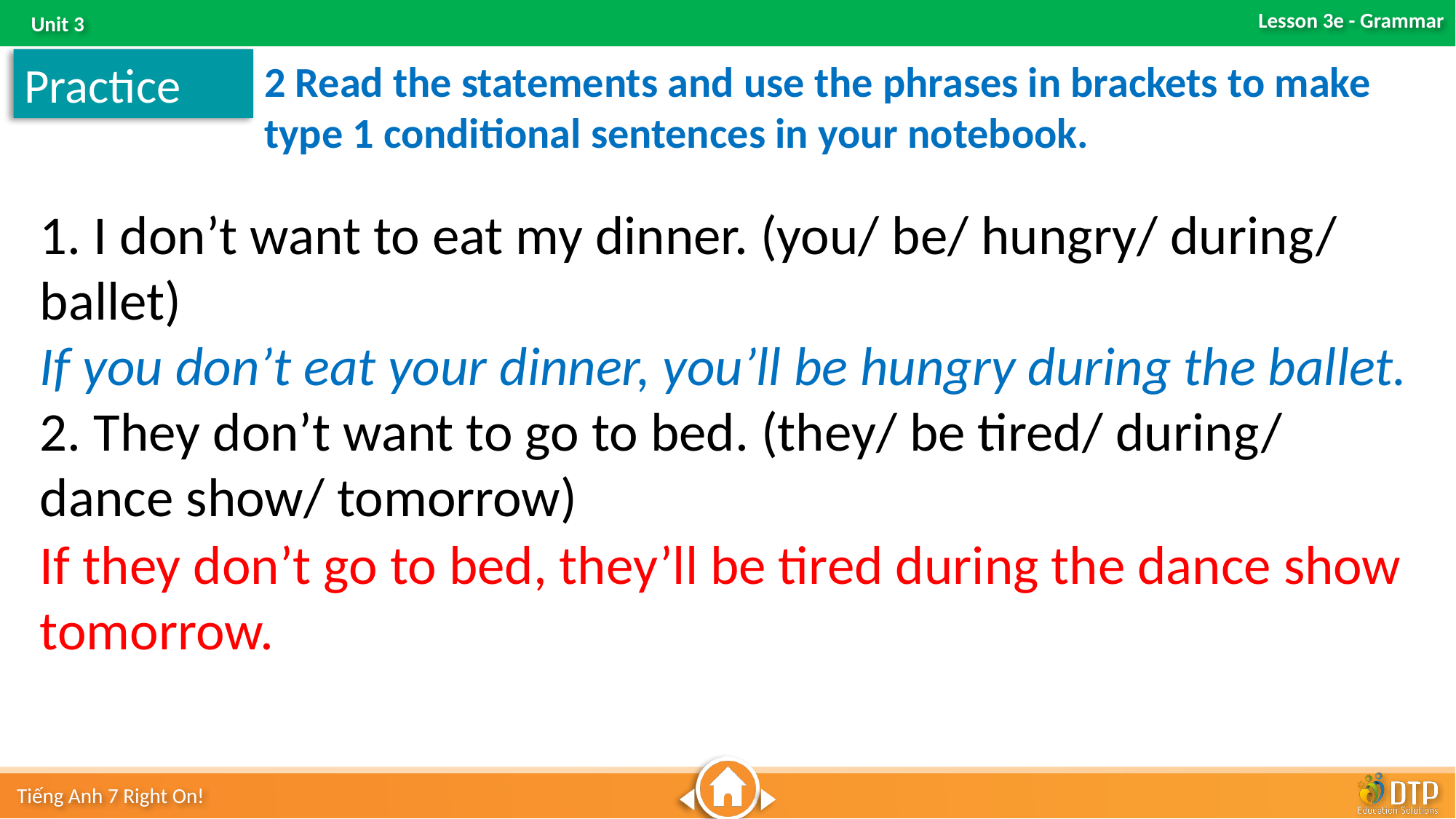

Practice
2 Read the statements and use the phrases in brackets to make type 1 conditional sentences in your notebook.
1. I don’t want to eat my dinner. (you/ be/ hungry/ during/ ballet)
If you don’t eat your dinner, you’ll be hungry during the ballet.
2. They don’t want to go to bed. (they/ be tired/ during/ dance show/ tomorrow)
If they don’t go to bed, they’ll be tired during the dance show tomorrow.